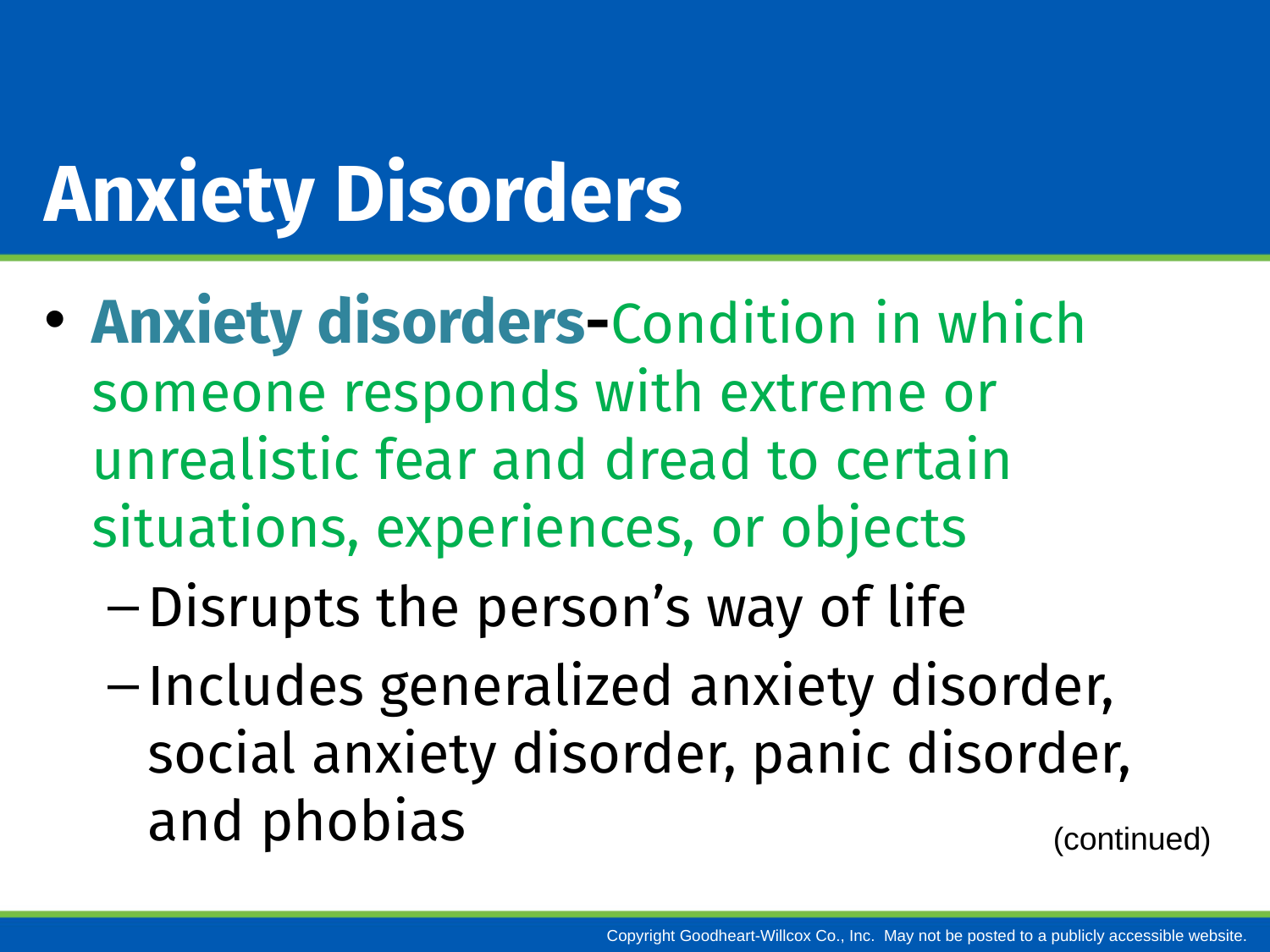

# Anxiety Disorders
Anxiety disorders-Condition in which someone responds with extreme or unrealistic fear and dread to certain situations, experiences, or objects
Disrupts the person’s way of life
Includes generalized anxiety disorder, social anxiety disorder, panic disorder, and phobias
(continued)